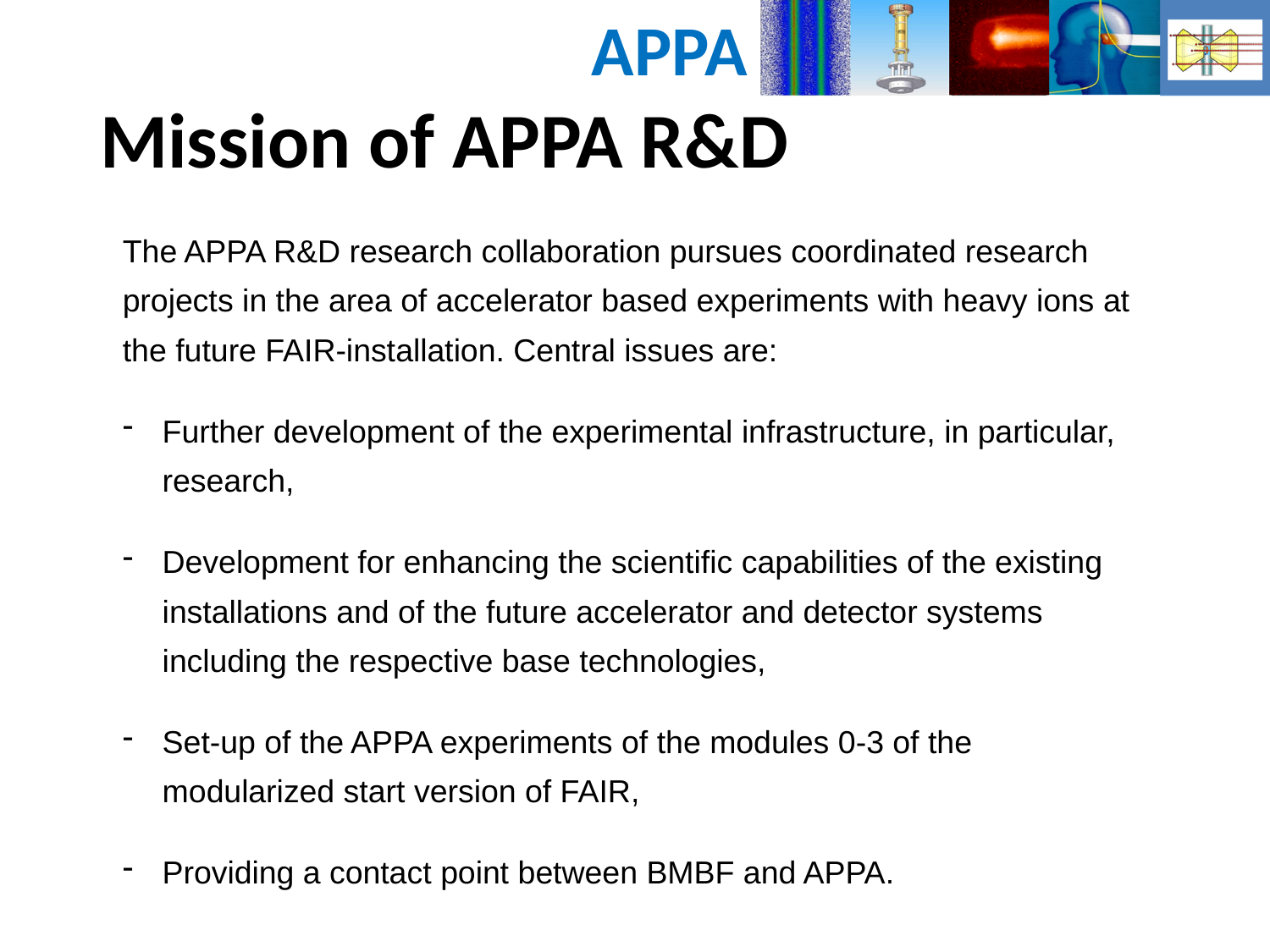

# Mission of APPA R&D
The APPA R&D research collaboration pursues coordinated research projects in the area of accelerator based experiments with heavy ions at the future FAIR-installation. Central issues are:
Further development of the experimental infrastructure, in particular, research,
Development for enhancing the scientific capabilities of the existing installations and of the future accelerator and detector systems including the respective base technologies,
Set-up of the APPA experiments of the modules 0-3 of the modularized start version of FAIR,
Providing a contact point between BMBF and APPA.